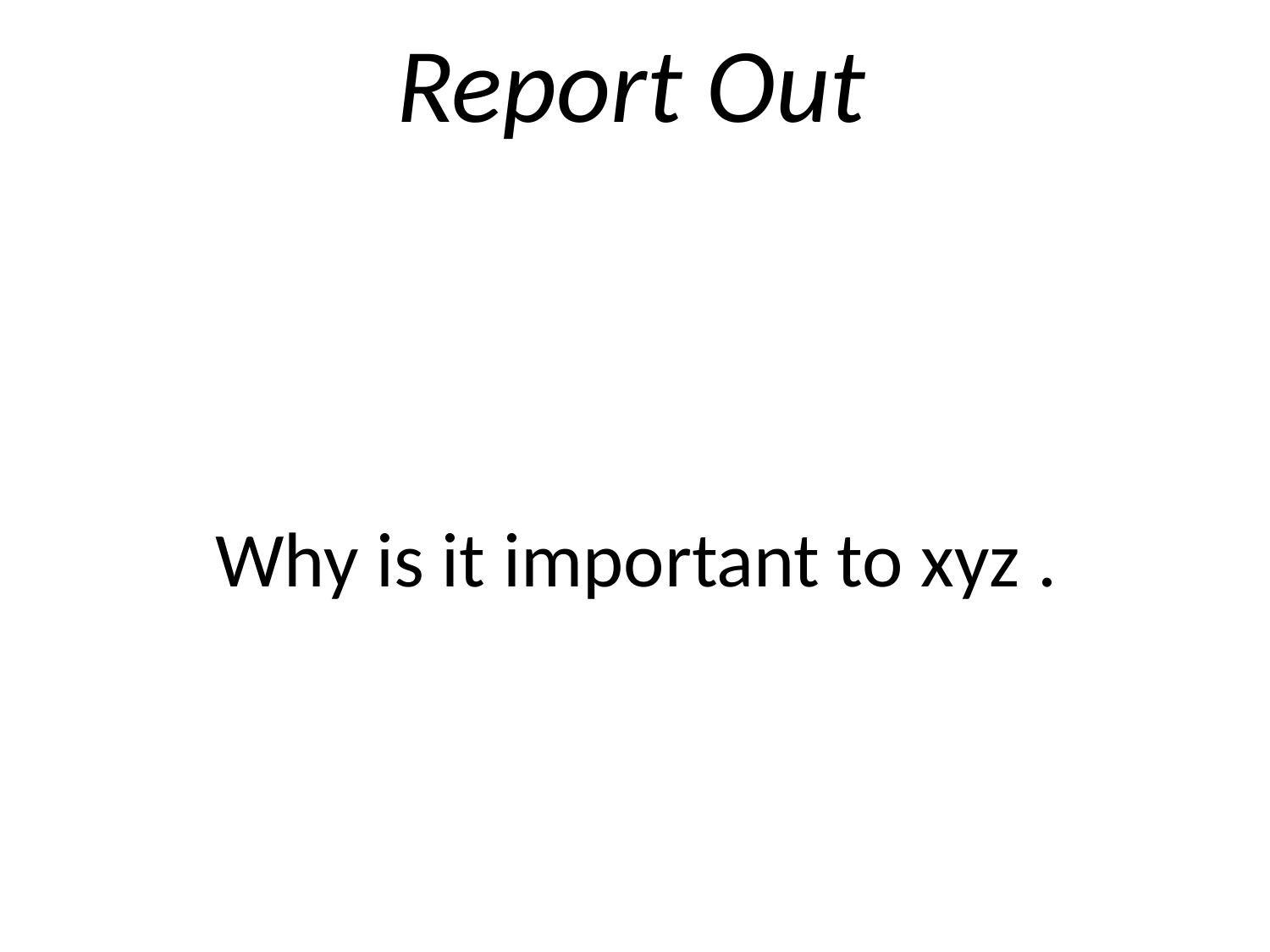

Report Out
# Why is it important to xyz .